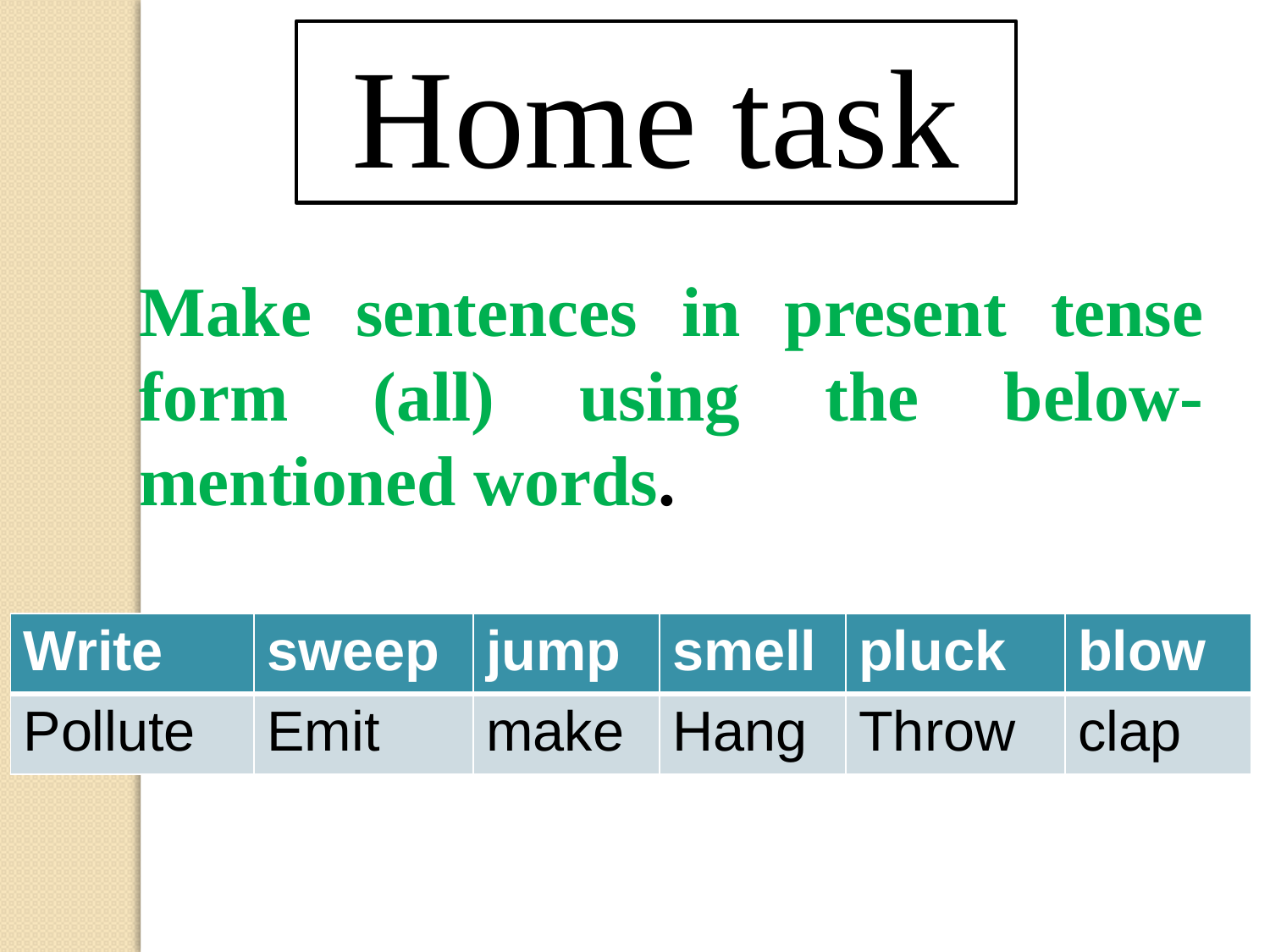

Home task
Make sentences in present tense form (all) using the below-mentioned words.
| Write | sweep | jump | smell | pluck | blow |
| --- | --- | --- | --- | --- | --- |
| Pollute | Emit | make | Hang | Throw | clap |